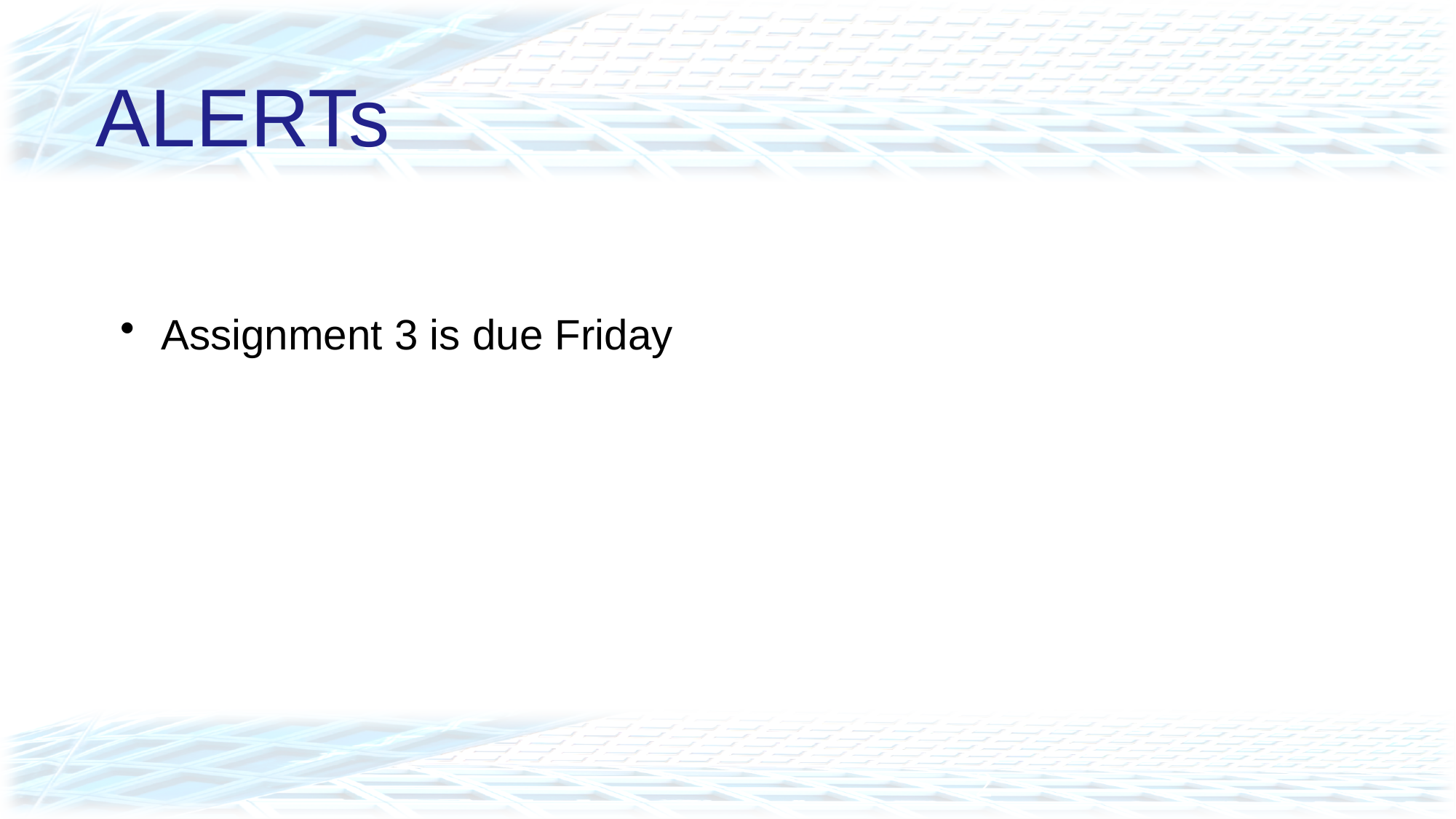

# ALERTs

Assignment 3 is due Friday

2